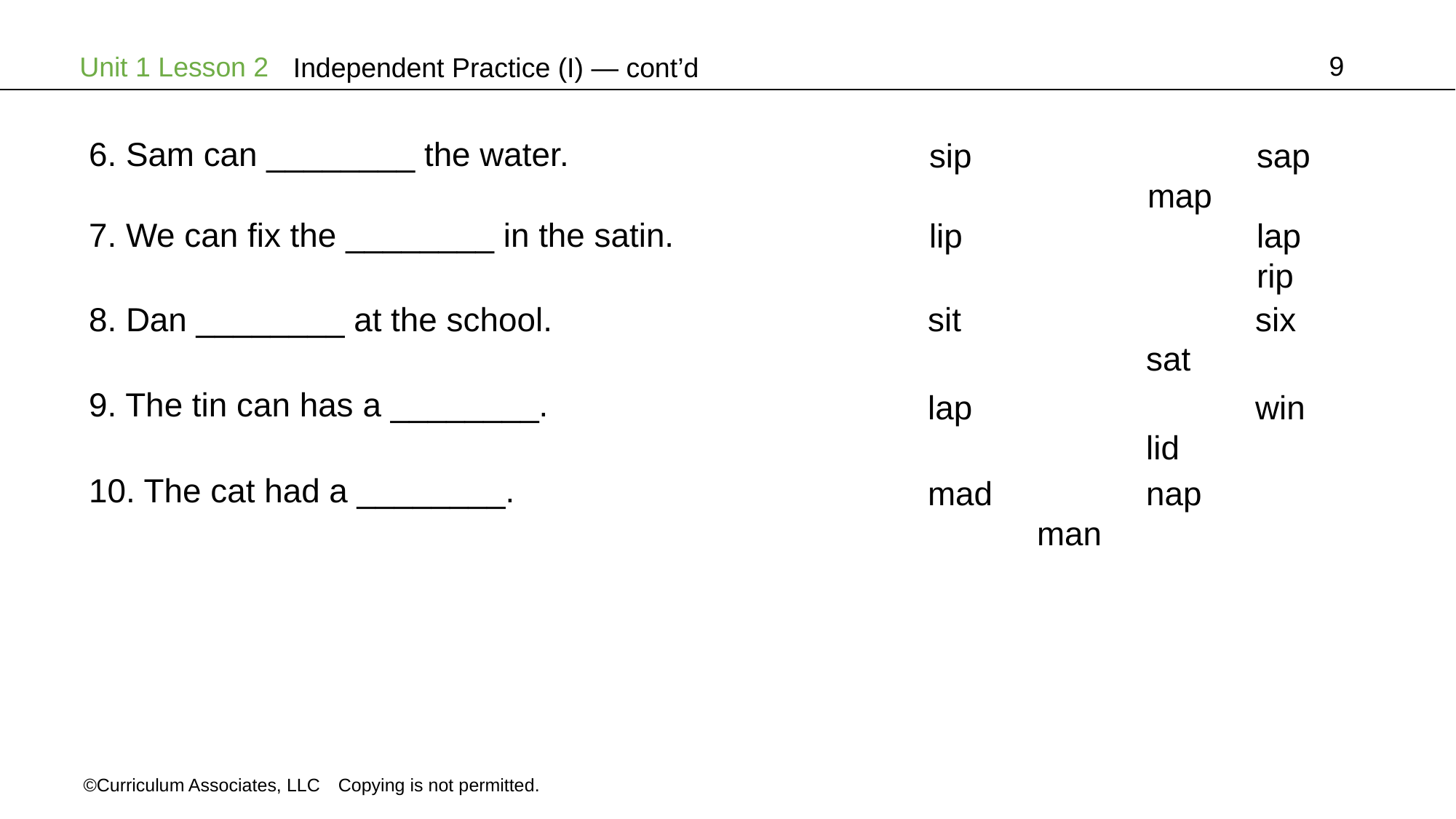

9
# Independent Practice (I) — cont’d

6. Sam can ________ the water.
sip 			sap 		map
7. We can fix the ________ in the satin.
lip 			lap			rip
8. Dan ________ at the school.
sit 			six 			sat
9. The tin can has a ________.
lap 			win			lid
10. The cat had a ________.
mad 		nap 		man